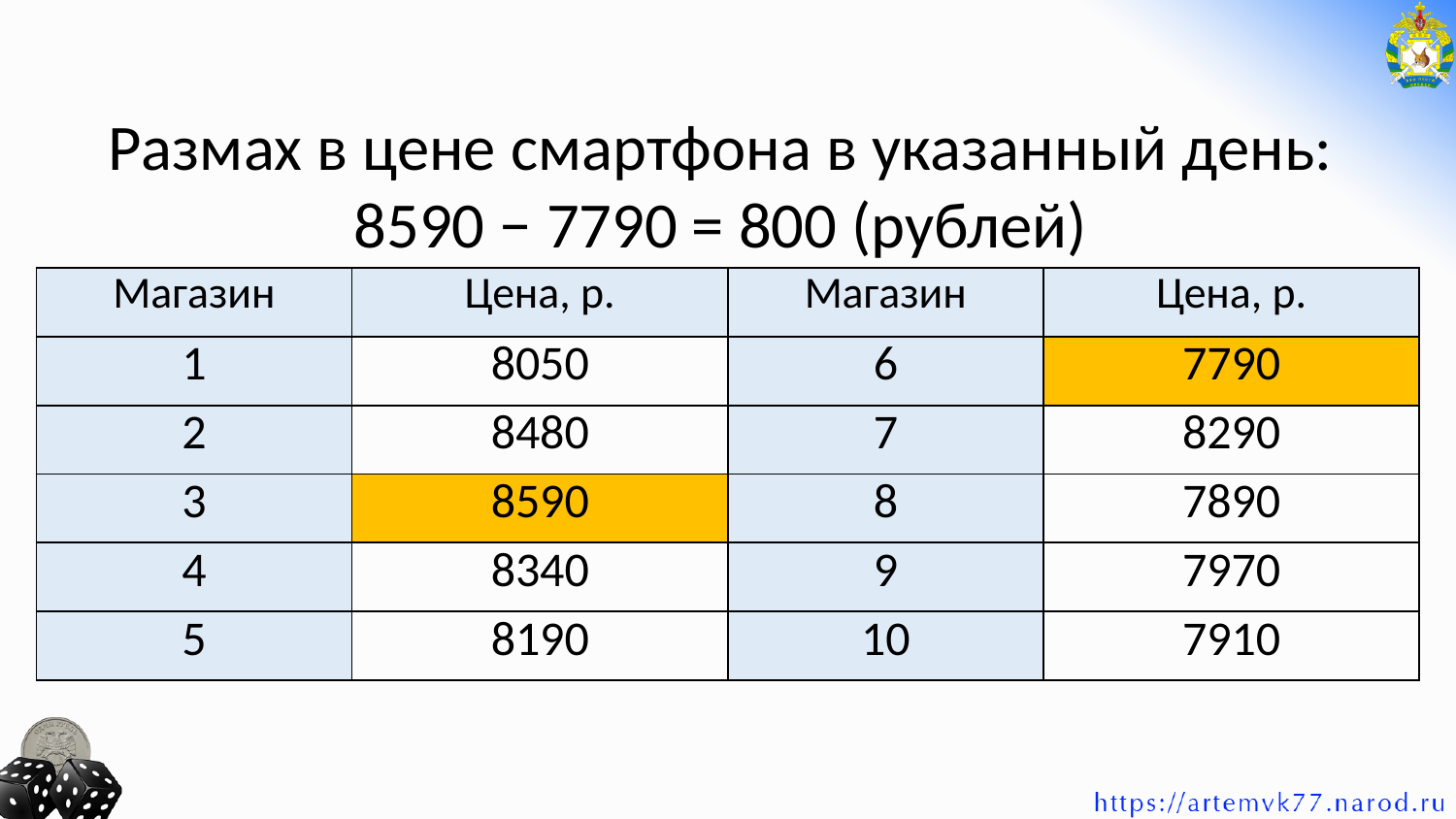

Размах в цене смартфона в указанный день:
8590 − 7790 = 800 (рублей)
| Магазин | Цена, р. | Магазин | Цена, р. |
| --- | --- | --- | --- |
| 1 | 8050 | 6 | 7790 |
| 2 | 8480 | 7 | 8290 |
| 3 | 8590 | 8 | 7890 |
| 4 | 8340 | 9 | 7970 |
| 5 | 8190 | 10 | 7910 |